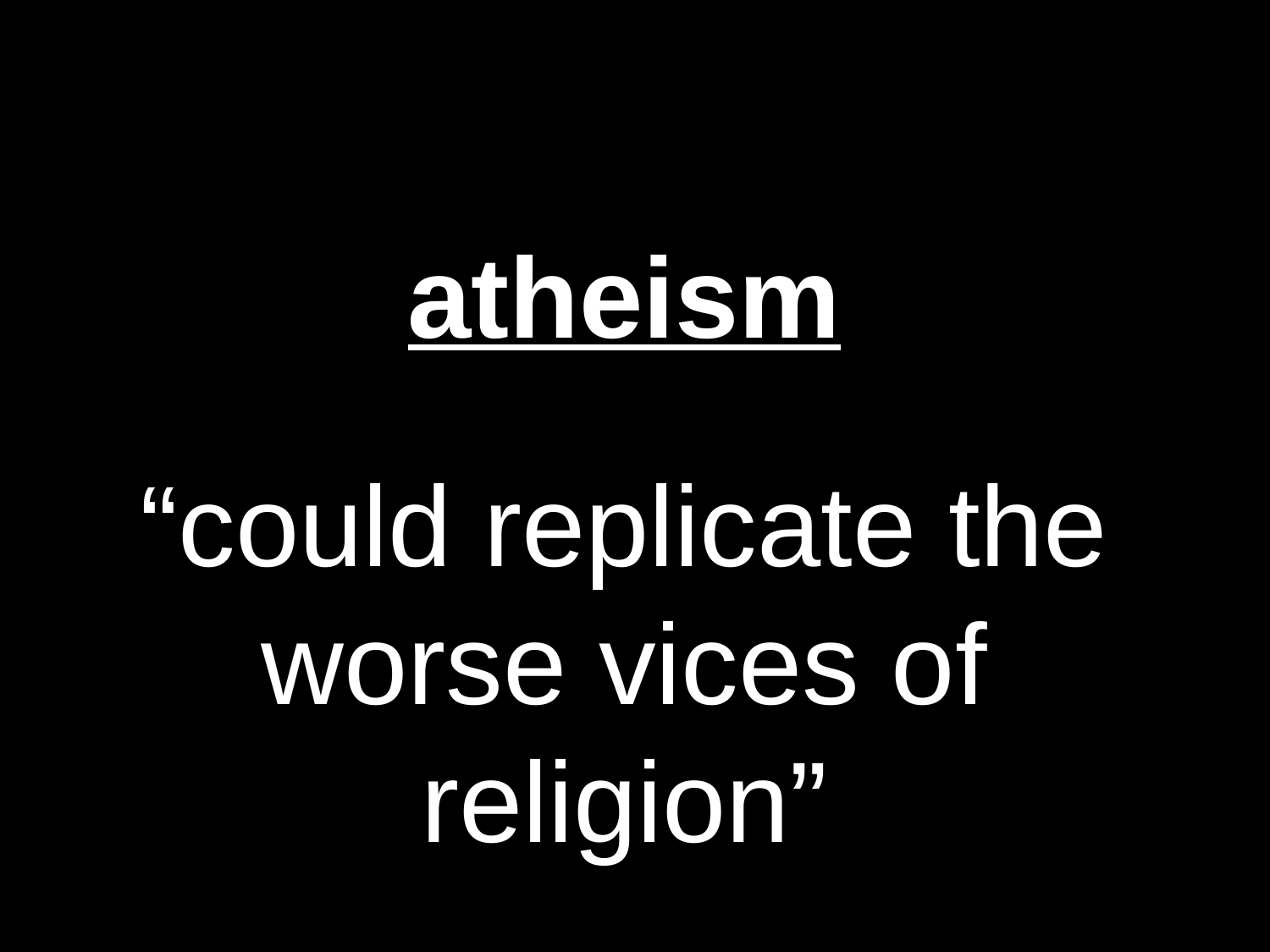

atheism
“could replicate the worse vices of religion”